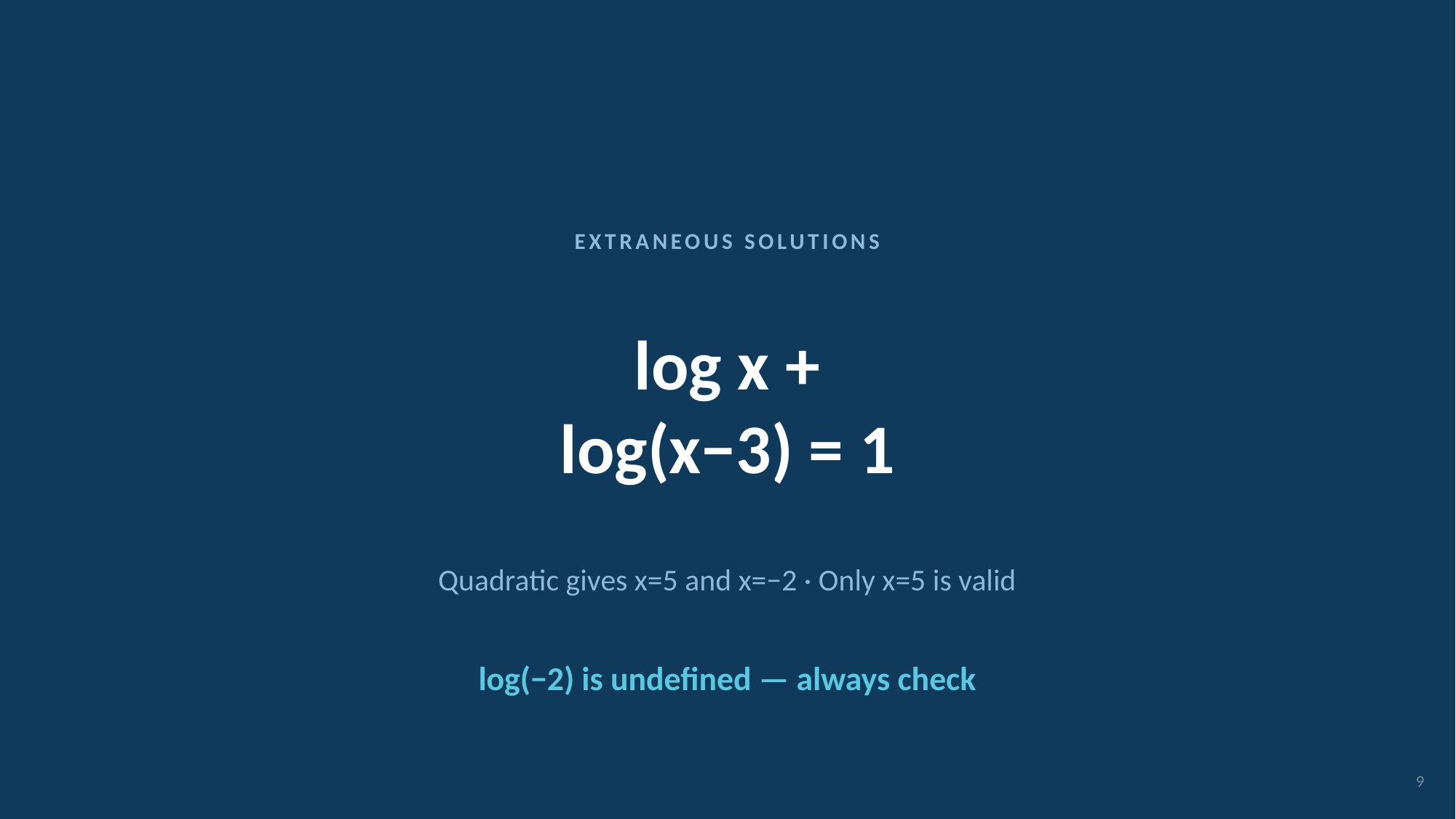

EXTRANEOUS SOLUTIONS
log x +
log(x−3) = 1
Quadratic gives x=5 and x=−2 · Only x=5 is valid
log(−2) is undefined — always check
9